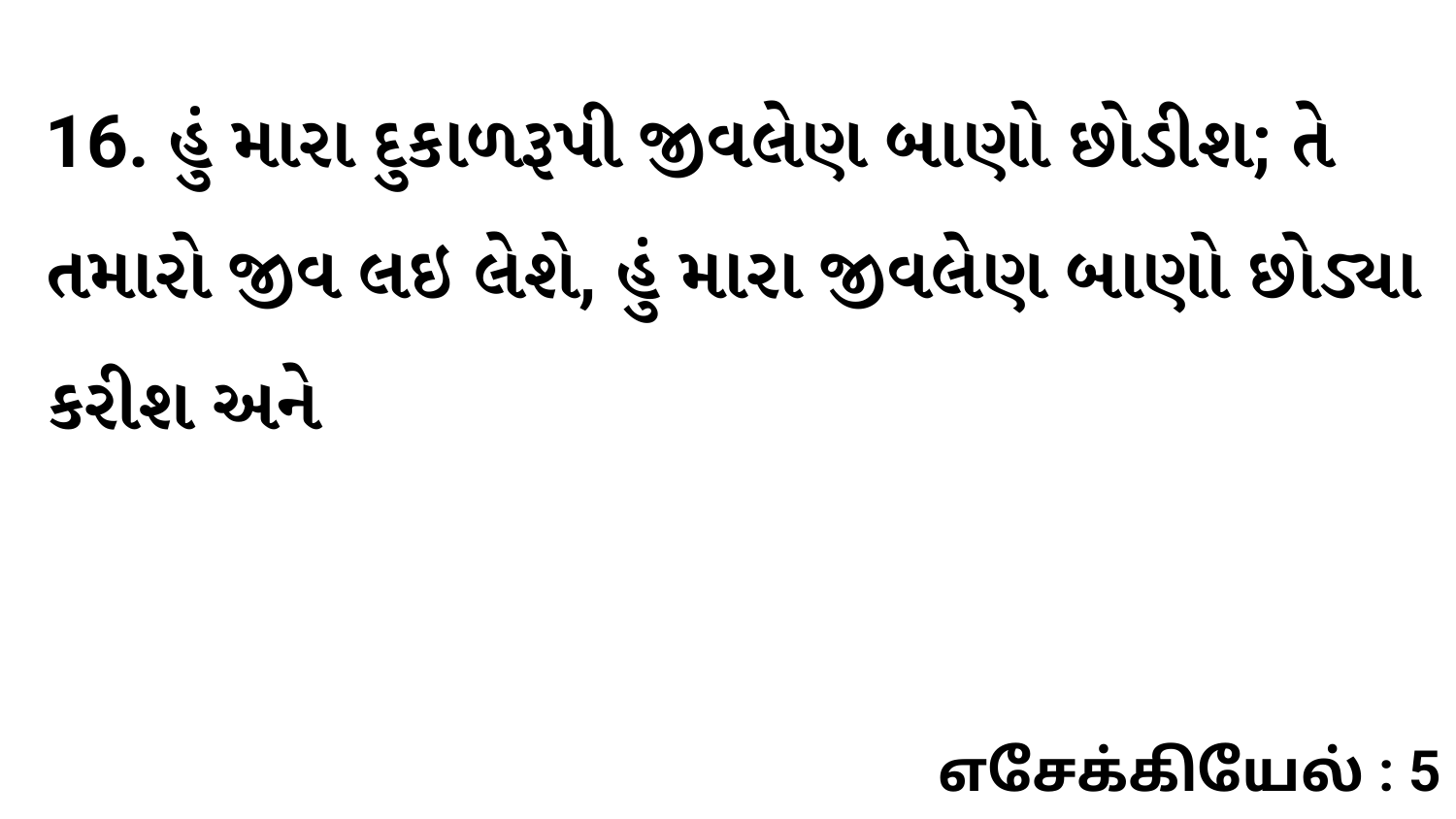

16. હું મારા દુકાળરૂપી જીવલેણ બાણો છોડીશ; તે તમારો જીવ લઇ લેશે, હું મારા જીવલેણ બાણો છોડ્યા કરીશ અને
எசேக்கியேல் : 5